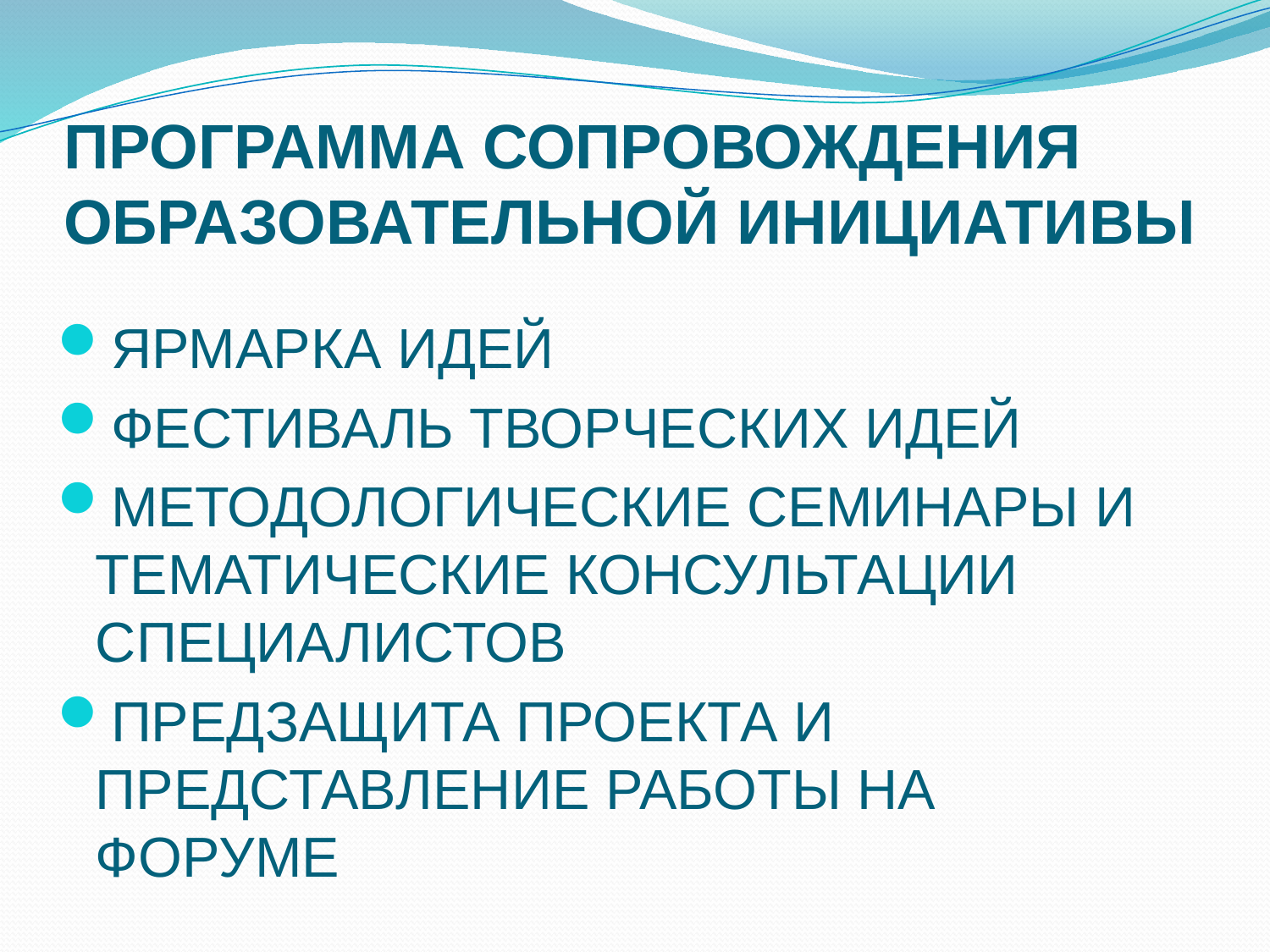

# ПРОГРАММА СОПРОВОЖДЕНИЯ ОБРАЗОВАТЕЛЬНОЙ ИНИЦИАТИВЫ
ЯРМАРКА ИДЕЙ
ФЕСТИВАЛЬ ТВОРЧЕСКИХ ИДЕЙ
МЕТОДОЛОГИЧЕСКИЕ СЕМИНАРЫ И ТЕМАТИЧЕСКИЕ КОНСУЛЬТАЦИИ СПЕЦИАЛИСТОВ
ПРЕДЗАЩИТА ПРОЕКТА И ПРЕДСТАВЛЕНИЕ РАБОТЫ НА ФОРУМЕ